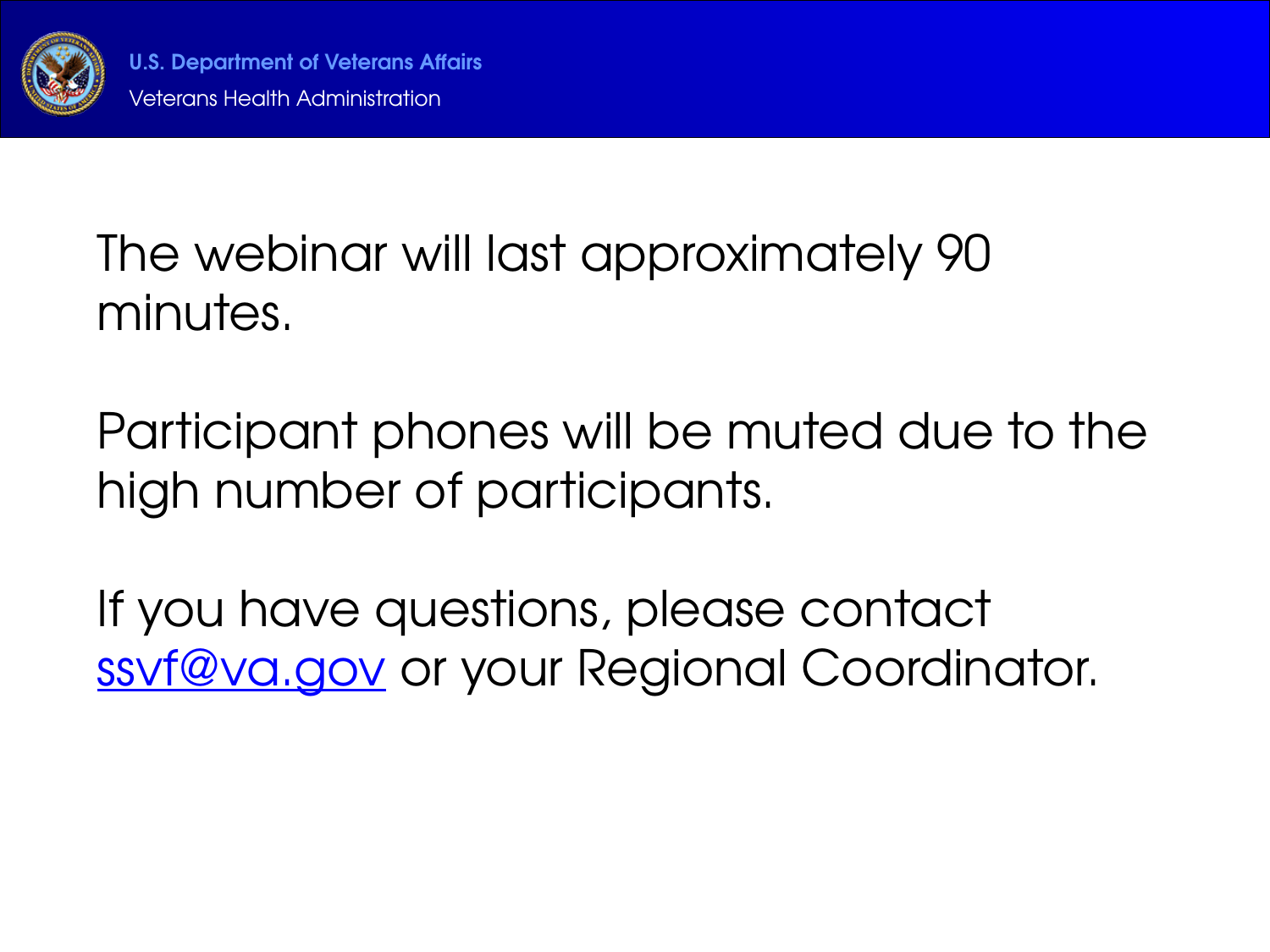

# The webinar will last approximately 90 minutes. Participant phones will be muted due to the high number of participants. If you have questions, please contact ssvf@va.gov or your Regional Coordinator.